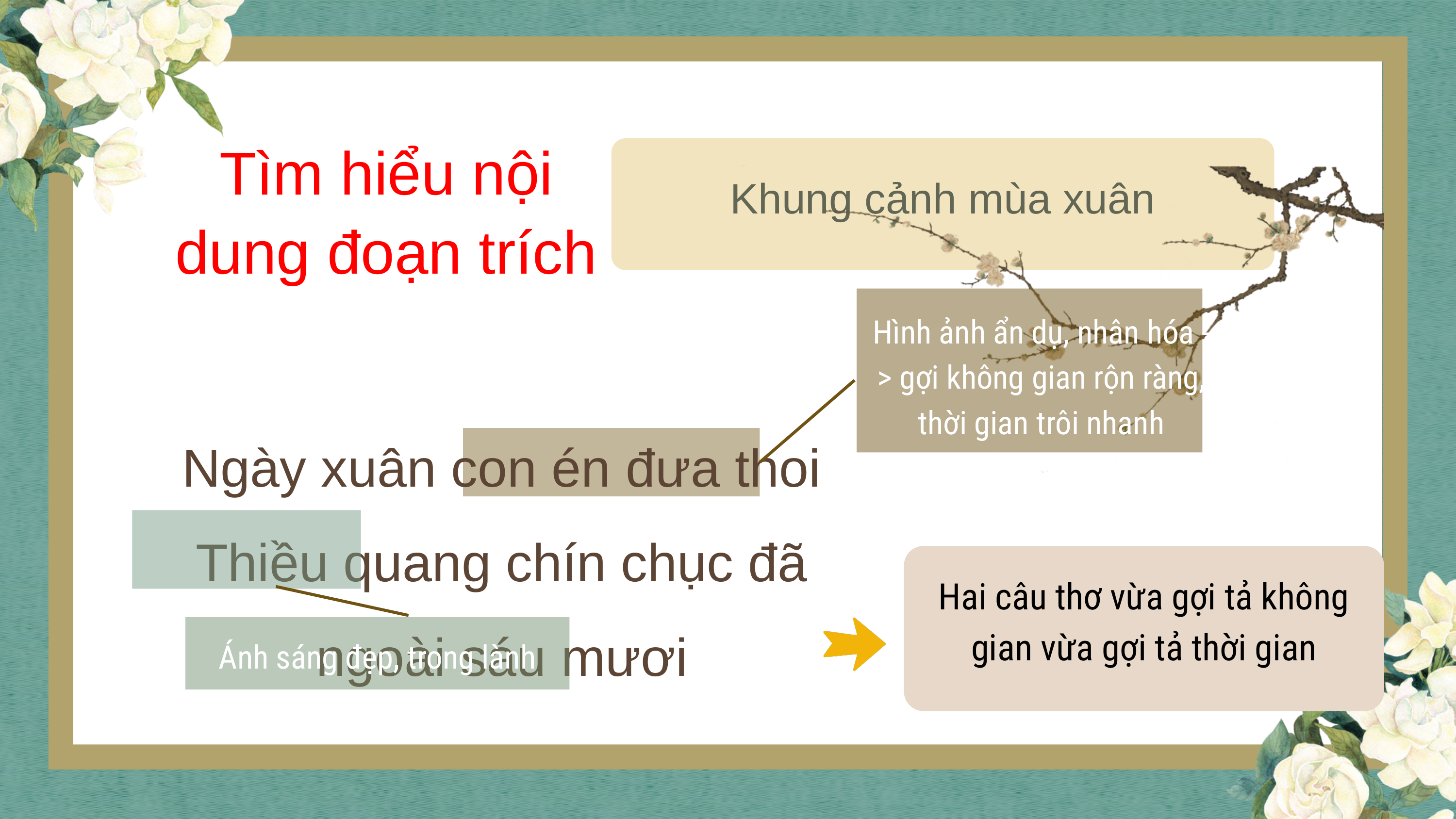

Tìm hiểu nội dung đoạn trích

Khung cảnh mùa xuân

Hình ảnh ẩn dụ, nhân hóa -> gợi không gian rộn ràng, thời gian trôi nhanh

Ngày xuân con én đưa thoi
Thiều quang chín chục đã ngoài sáu mươi

Hai câu thơ vừa gợi tả không gian vừa gợi tả thời gian

Ánh sáng đẹp, trong lành